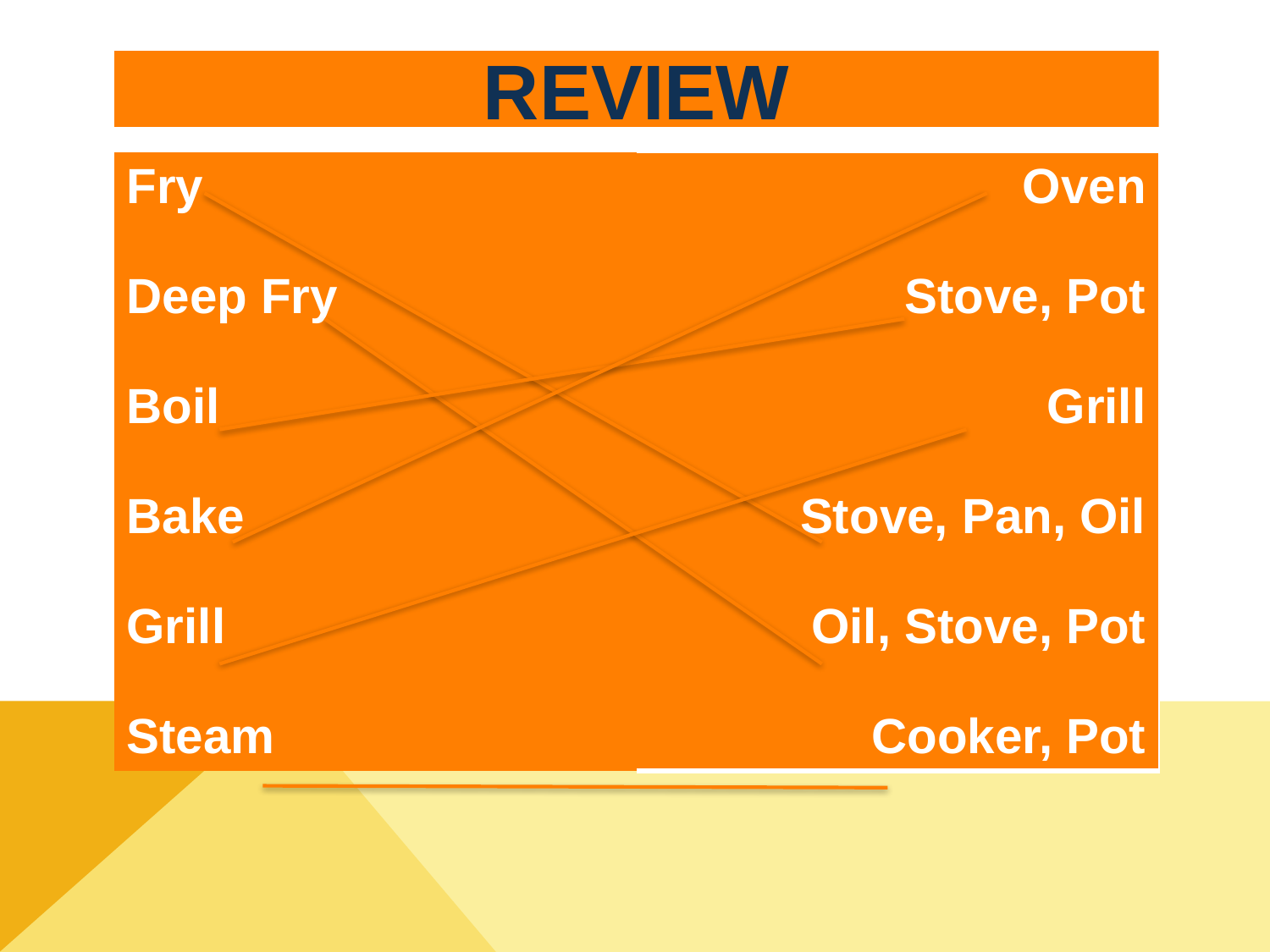

# Review
| Fry Deep Fry Boil Bake Grill Steam | Oven Stove, Pot Grill Stove, Pan, Oil Oil, Stove, Pot Cooker, Pot |
| --- | --- |